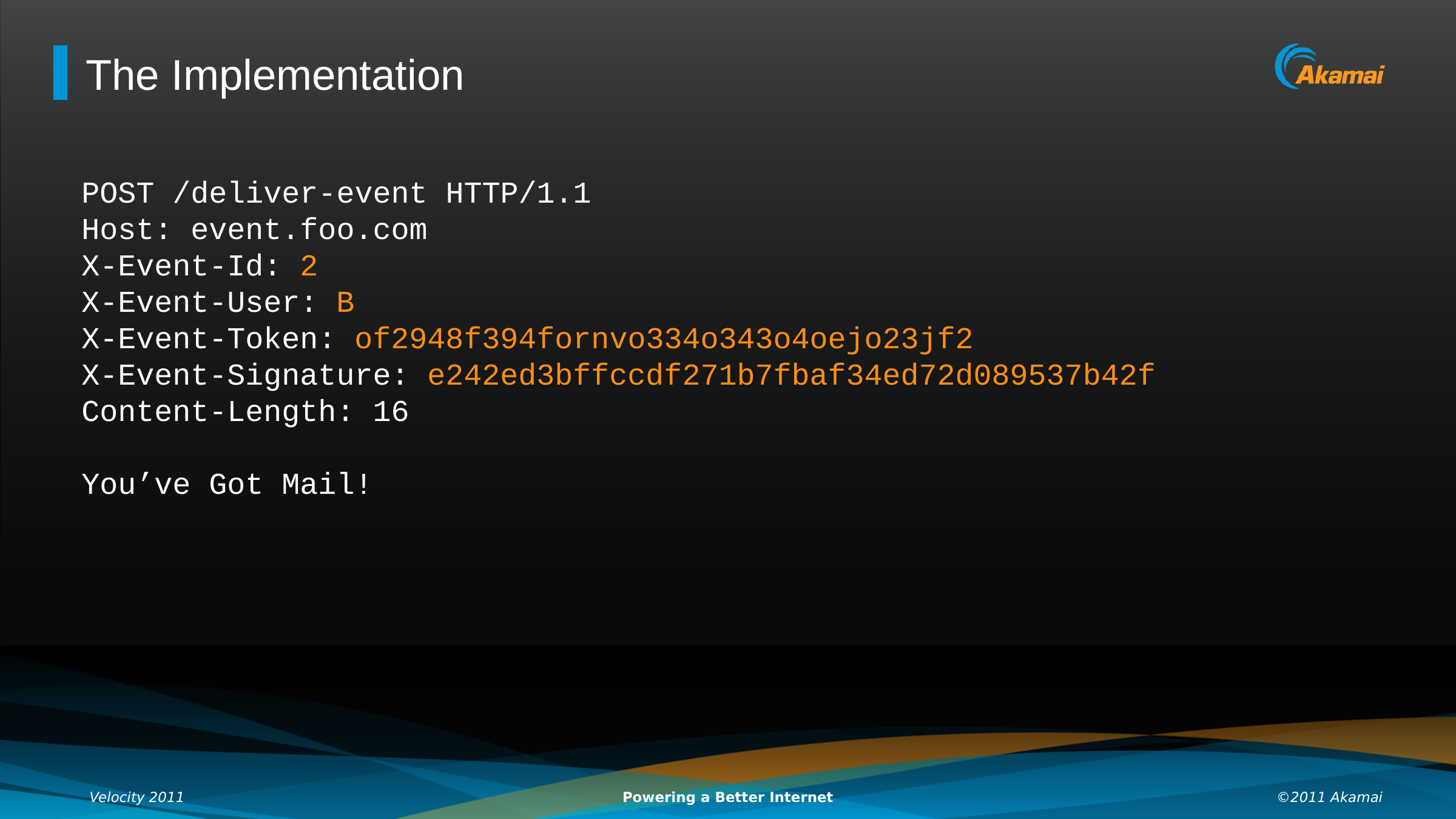

# The Implementation
POST /deliver-event HTTP/1.1
Host: event.foo.com
X-Event-Id: 2
X-Event-User: B
X-Event-Token: of2948f394fornvo334o343o4oejo23jf2
X-Event-Signature: e242ed3bffccdf271b7fbaf34ed72d089537b42f
Content-Length: 16

You’ve Got Mail!